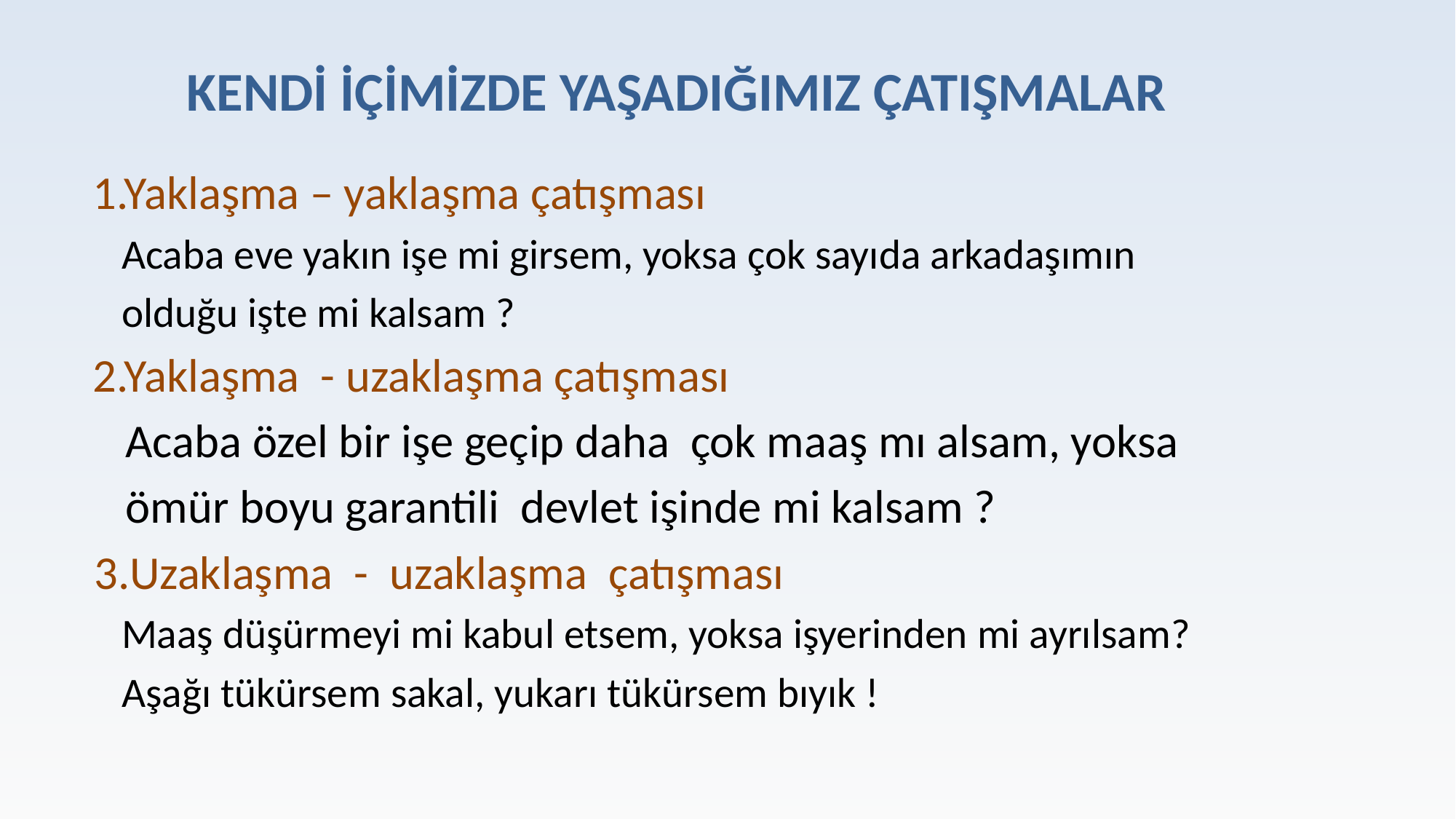

# KENDİ İÇİMİZDE YAŞADIĞIMIZ ÇATIŞMALAR
 1.Yaklaşma – yaklaşma çatışması
    Acaba eve yakın işe mi girsem, yoksa çok sayıda arkadaşımın
    olduğu işte mi kalsam ?
 2.Yaklaşma  - uzaklaşma çatışması
    Acaba özel bir işe geçip daha  çok maaş mı alsam, yoksa
    ömür boyu garantili  devlet işinde mi kalsam ?
 3.Uzaklaşma  -  uzaklaşma  çatışması
    Maaş düşürmeyi mi kabul etsem, yoksa işyerinden mi ayrılsam?
    Aşağı tükürsem sakal, yukarı tükürsem bıyık !